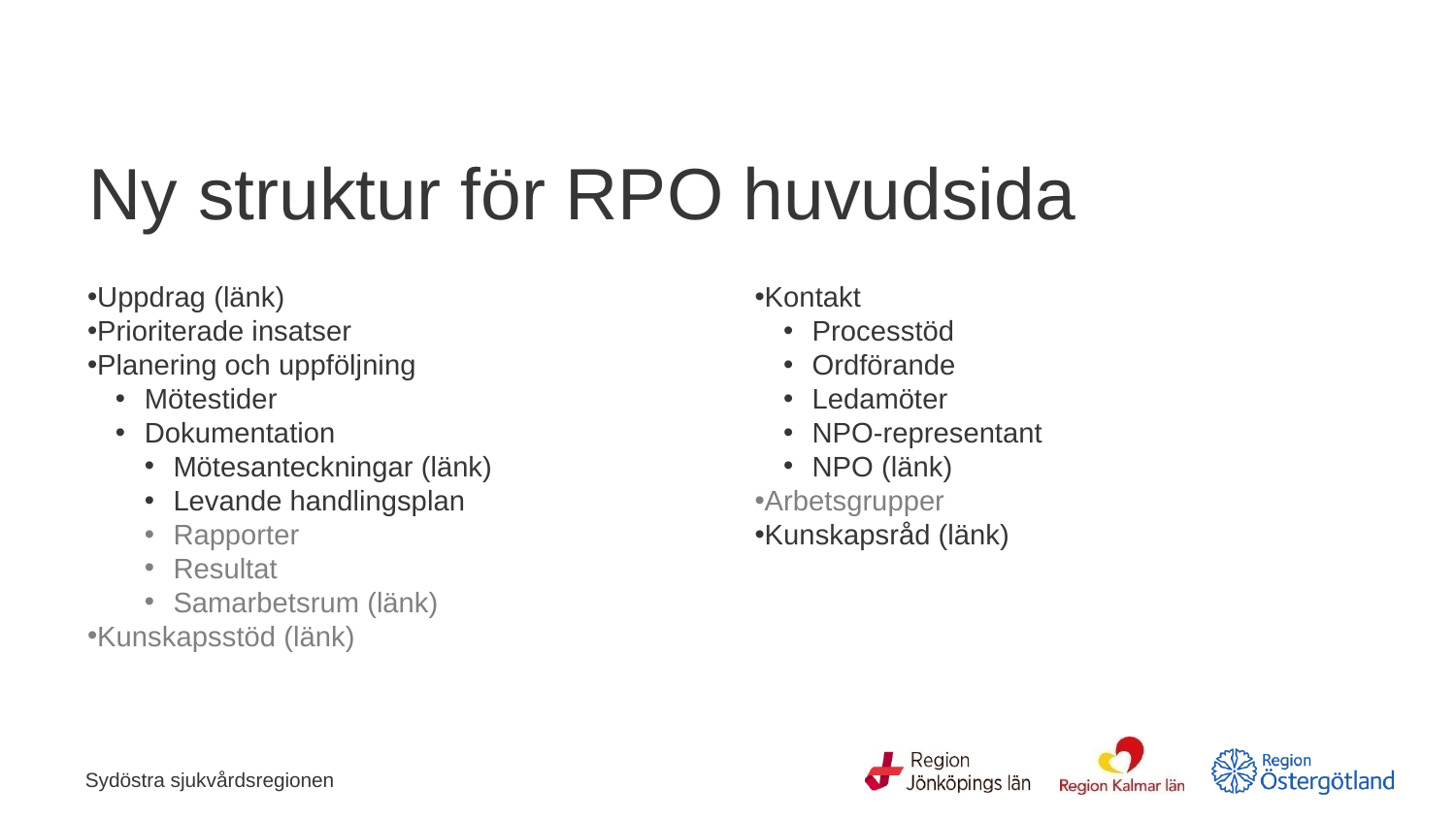

# Ny struktur för RPO huvudsida
Uppdrag (länk)
Prioriterade insatser
Planering och uppföljning
Mötestider
Dokumentation
Mötesanteckningar (länk)
Levande handlingsplan
Rapporter
Resultat
Samarbetsrum (länk)
Kunskapsstöd (länk)
Kontakt
Processtöd
Ordförande
Ledamöter
NPO-representant
NPO (länk)
Arbetsgrupper
Kunskapsråd (länk)